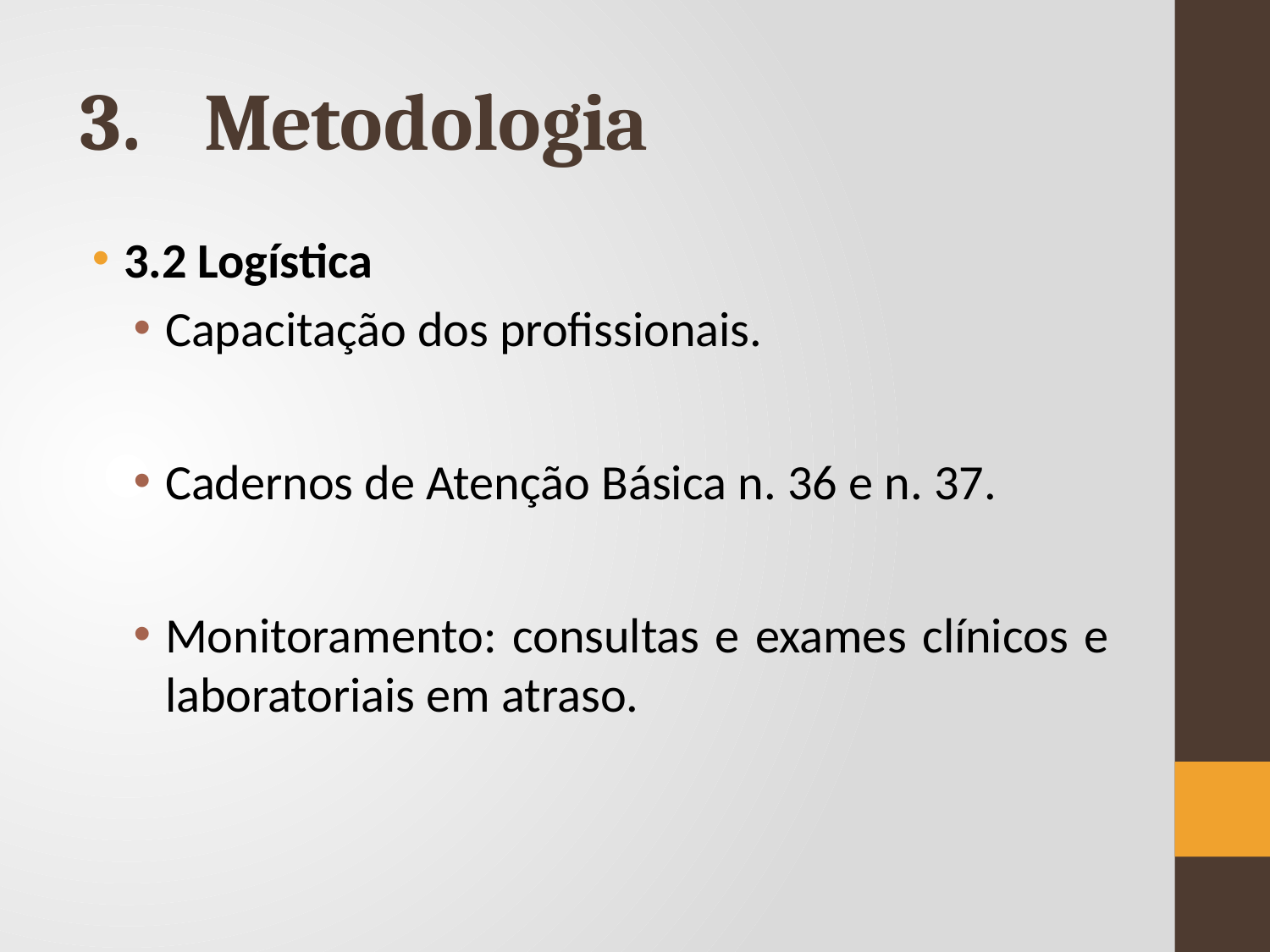

# 3.	Metodologia
3.2 Logística
Capacitação dos profissionais.

Cadernos de Atenção Básica n. 36 e n. 37.

Monitoramento: consultas e exames clínicos e laboratoriais em atraso.